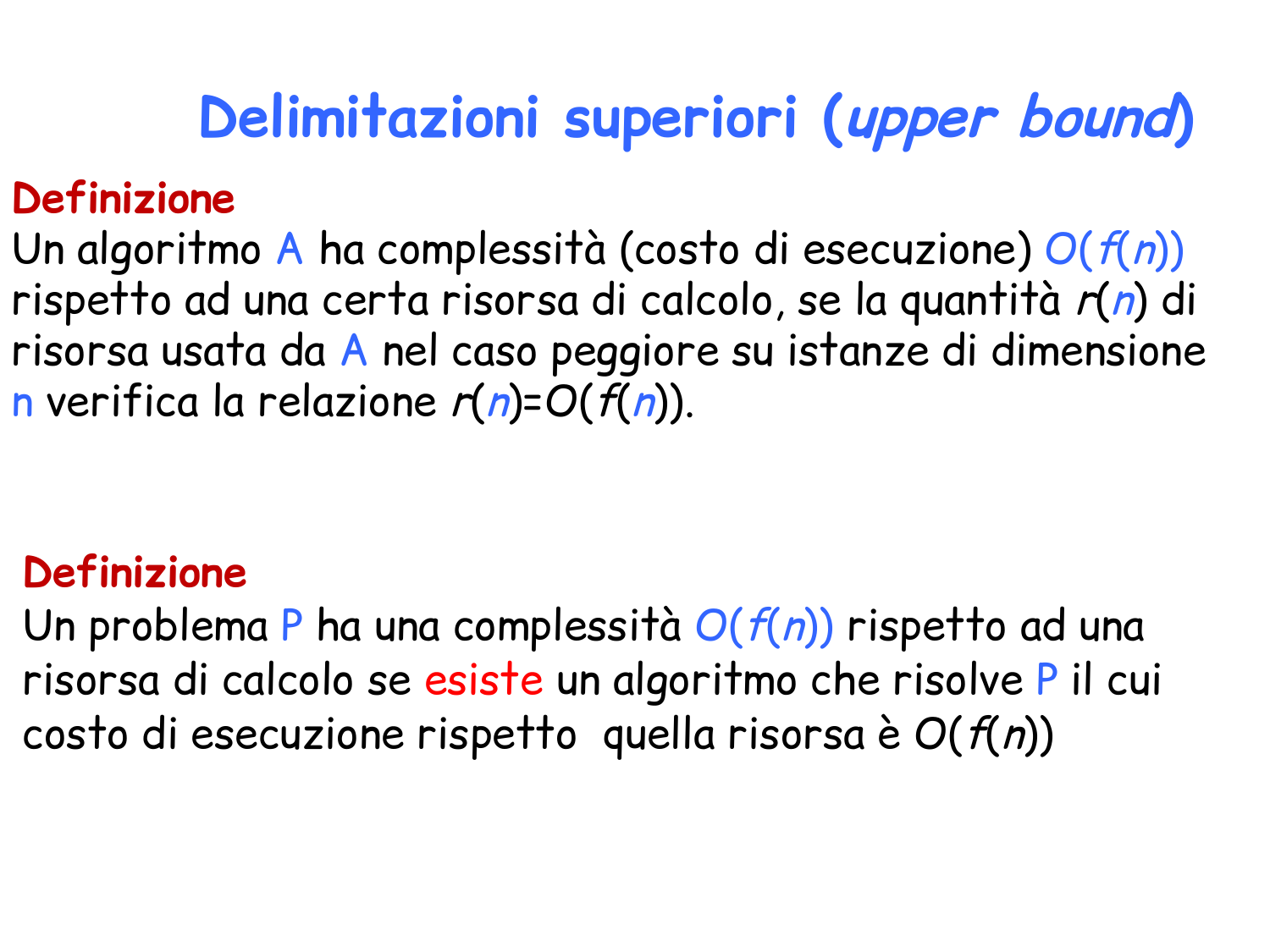

Delimitazioni superiori (upper bound)
Definizione
Un algoritmo A ha complessità (costo di esecuzione) O(f(n)) rispetto ad una certa risorsa di calcolo, se la quantità r(n) di risorsa usata da A nel caso peggiore su istanze di dimensione n verifica la relazione r(n)=O(f(n)).
Definizione
Un problema P ha una complessità O(f(n)) rispetto ad una
risorsa di calcolo se esiste un algoritmo che risolve P il cui
costo di esecuzione rispetto  quella risorsa è O(f(n))